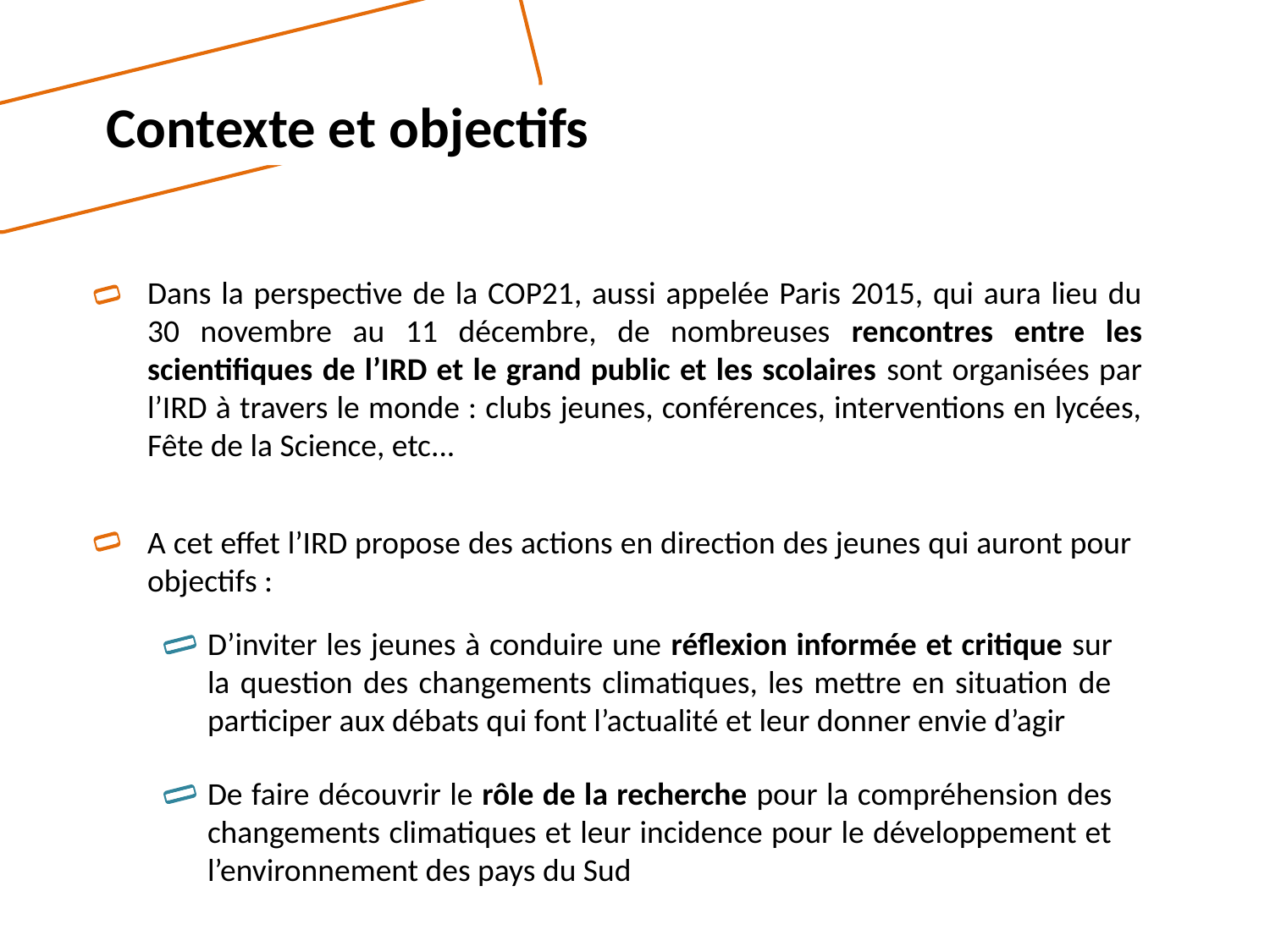

Contexte et objectifs
Dans la perspective de la COP21, aussi appelée Paris 2015, qui aura lieu du 30 novembre au 11 décembre, de nombreuses rencontres entre les scientifiques de l’IRD et le grand public et les scolaires sont organisées par l’IRD à travers le monde : clubs jeunes, conférences, interventions en lycées, Fête de la Science, etc...

A cet effet l’IRD propose des actions en direction des jeunes qui auront pour objectifs :

D’inviter les jeunes à conduire une réflexion informée et critique sur la question des changements climatiques, les mettre en situation de participer aux débats qui font l’actualité et leur donner envie d’agir

De faire découvrir le rôle de la recherche pour la compréhension des changements climatiques et leur incidence pour le développement et l’environnement des pays du Sud